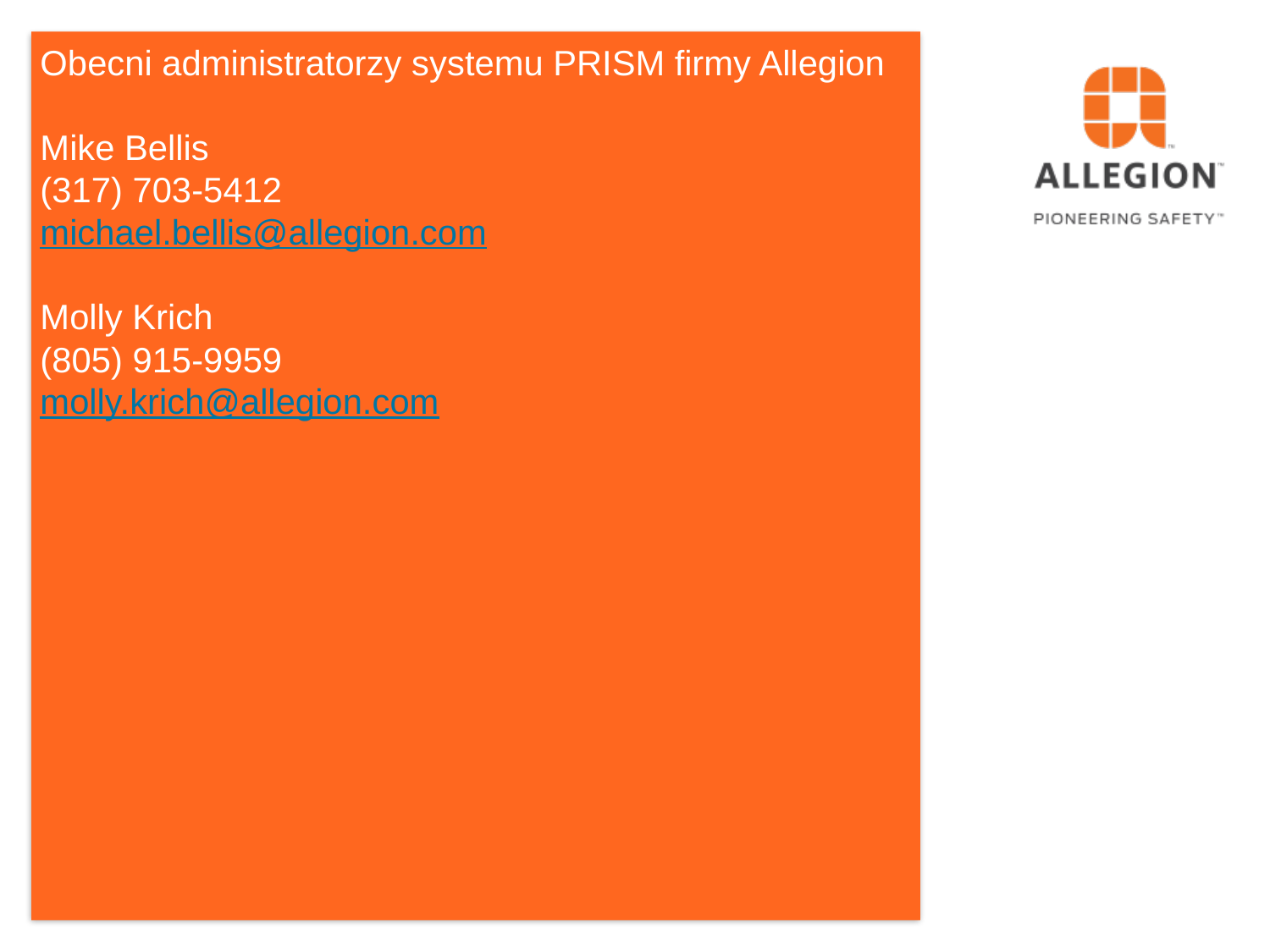

# Obecni administratorzy systemu PRISM firmy Allegion Mike Bellis (317) 703-5412 michael.bellis@allegion.com Molly Krich (805) 915-9959 molly.krich@allegion.com